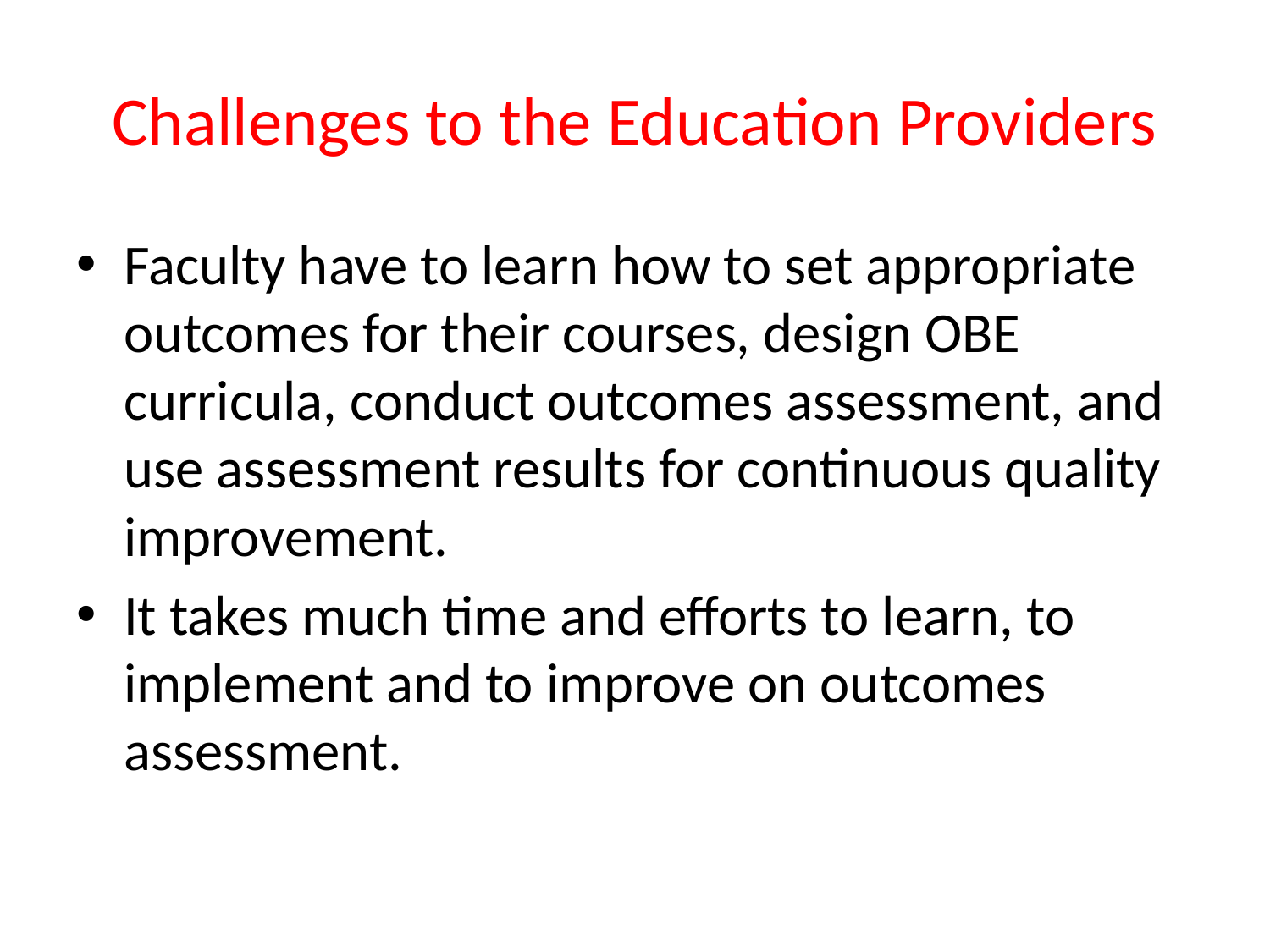

# Challenges to the Education Providers
Faculty have to learn how to set appropriate outcomes for their courses, design OBE curricula, conduct outcomes assessment, and use assessment results for continuous quality improvement.
It takes much time and efforts to learn, to implement and to improve on outcomes assessment.